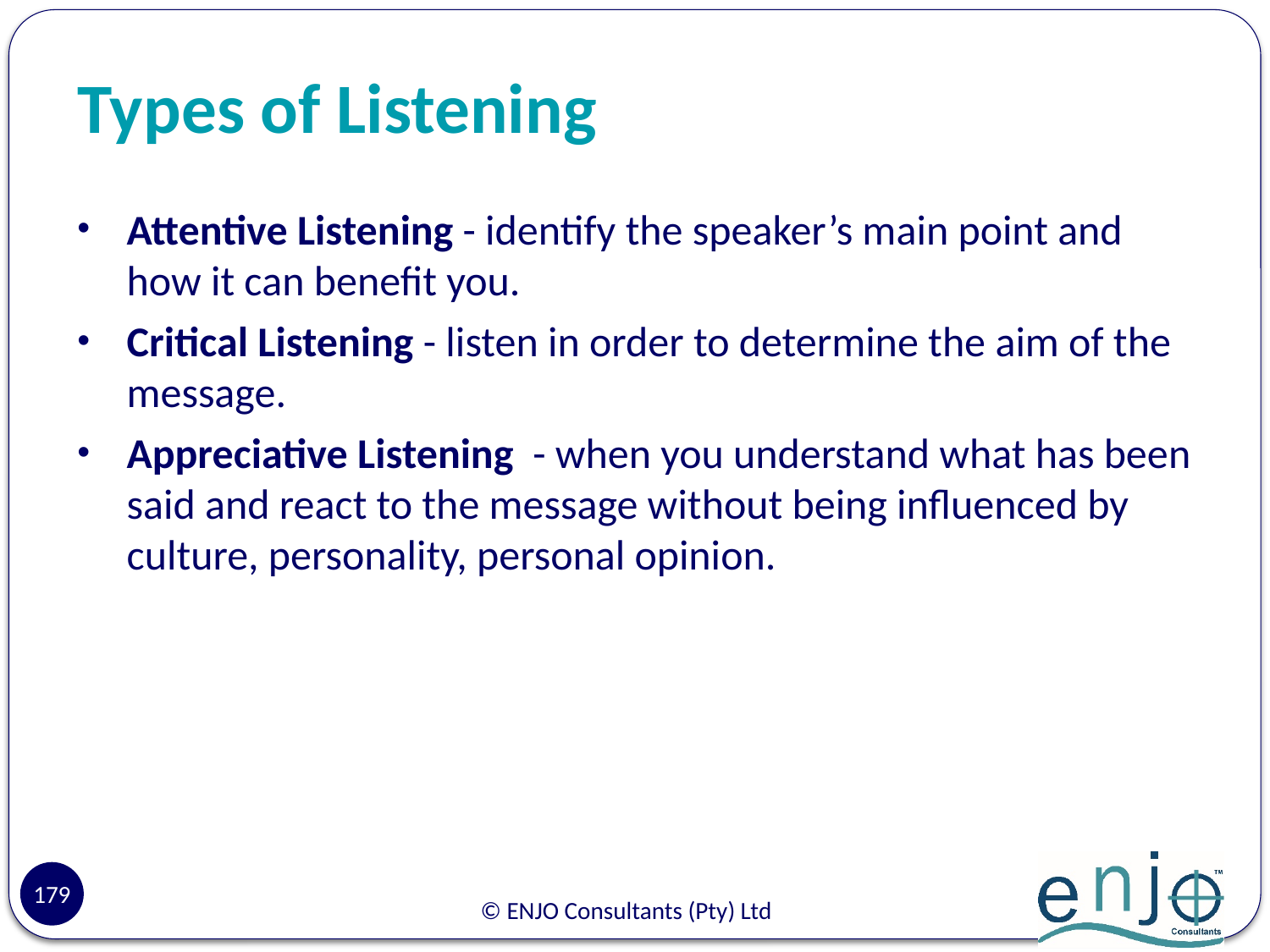

# Types of Listening
Attentive Listening - identify the speaker’s main point and how it can benefit you.
Critical Listening - listen in order to determine the aim of the message.
Appreciative Listening  - when you understand what has been said and react to the message without being influenced by culture, personality, personal opinion.

179
© ENJO Consultants (Pty) Ltd